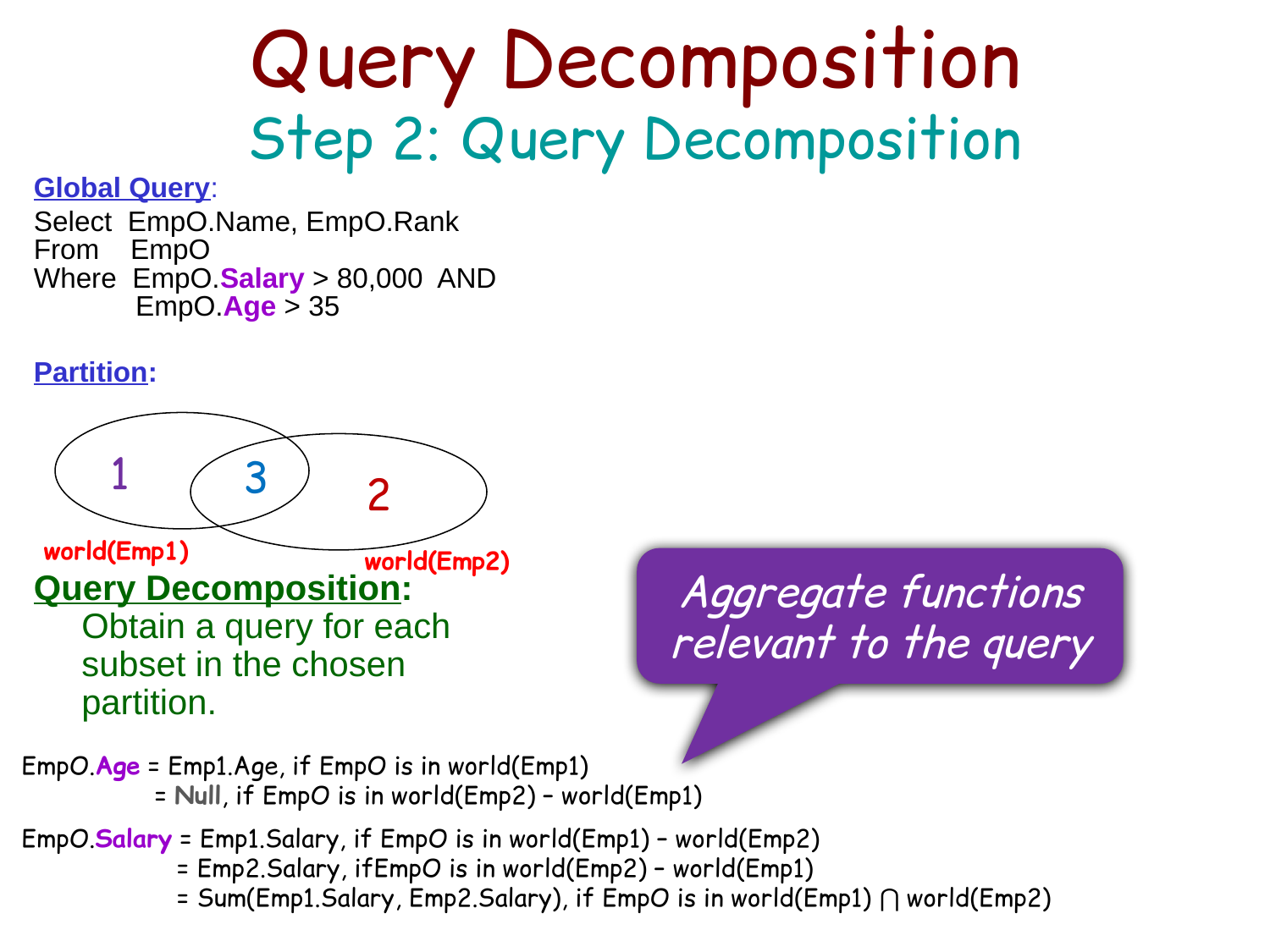

# Query Decomposition Step 2: Query Decomposition
Global Query:
Select  EmpO.Name, EmpO.Rank
From    EmpO
Where  EmpO.Salary > 80,000  AND
             EmpO.Age > 35

Partition:

Query Decomposition:  Obtain a query for each subset in the chosen partition.

1
3
2
world(Emp1)
world(Emp2)
Aggregate functions relevant to the query
EmpO.Age = Emp1.Age, if EmpO is in world(Emp1)
                  = Null, if EmpO is in world(Emp2) – world(Emp1)
EmpO.Salary = Emp1.Salary, if EmpO is in world(Emp1) – world(Emp2)
                     = Emp2.Salary, ifEmpO is in world(Emp2) – world(Emp1)
                     = Sum(Emp1.Salary, Emp2.Salary), if EmpO is in world(Emp1) ⋂ world(Emp2)